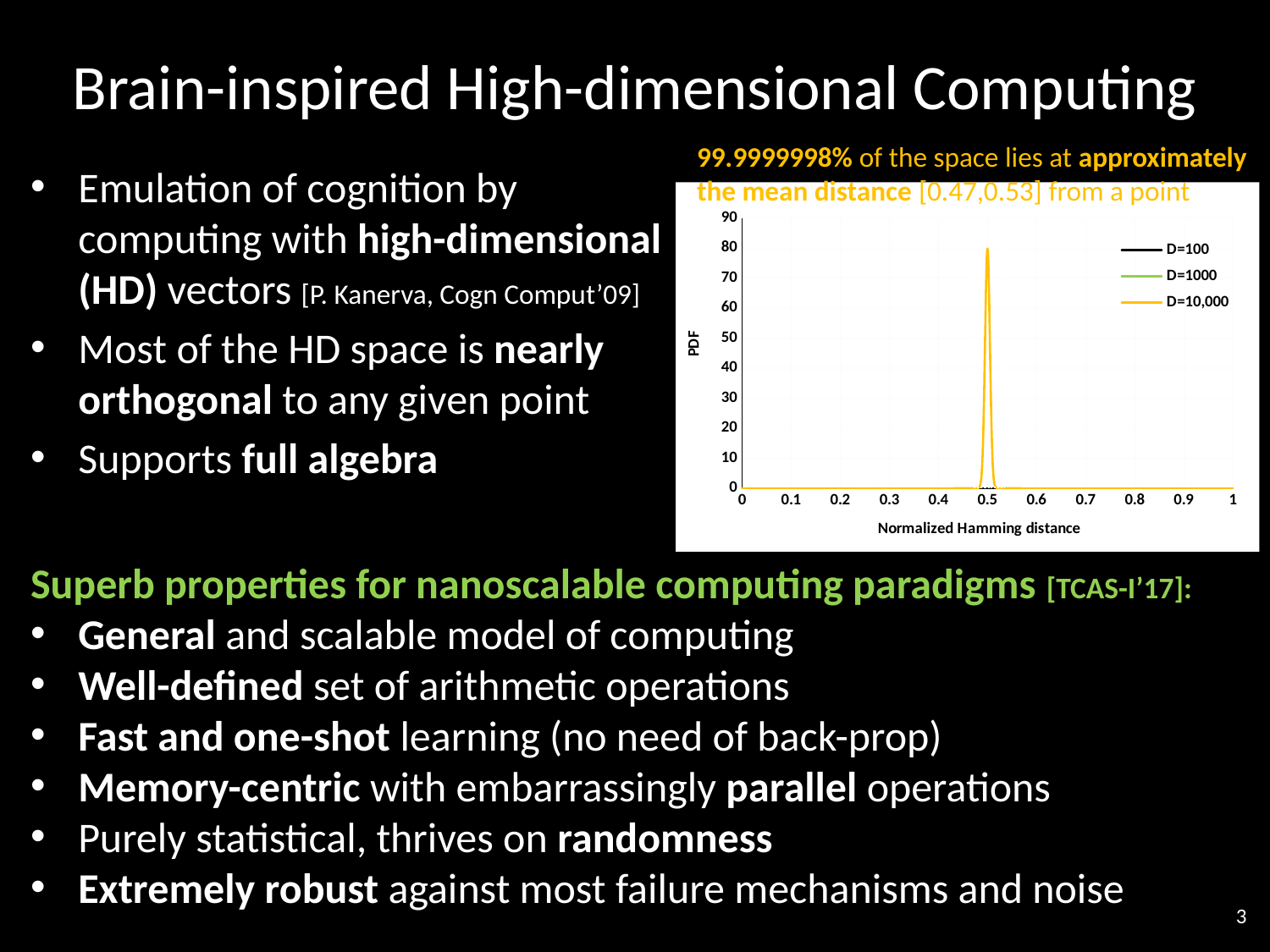

# Brain-inspired High-dimensional Computing
99.9999998% of the space lies at approximately
the mean distance [0.47,0.53] from a point
Emulation of cognition by computing with high-dimensional (HD) vectors [P. Kanerva, Cogn Comput’09]
Most of the HD space is nearly orthogonal to any given point
Supports full algebra

### Chart

| Category | D=100 | D=1000 | D=10,000 |
|---|---|---|---|
0.53
0.47
Superb properties for nanoscalable computing paradigms [TCAS-I’17]:
General and scalable model of computing
Well-defined set of arithmetic operations
Fast and one-shot learning (no need of back-prop)
Memory-centric with embarrassingly parallel operations
Purely statistical, thrives on randomness
Extremely robust against most failure mechanisms and noise

3